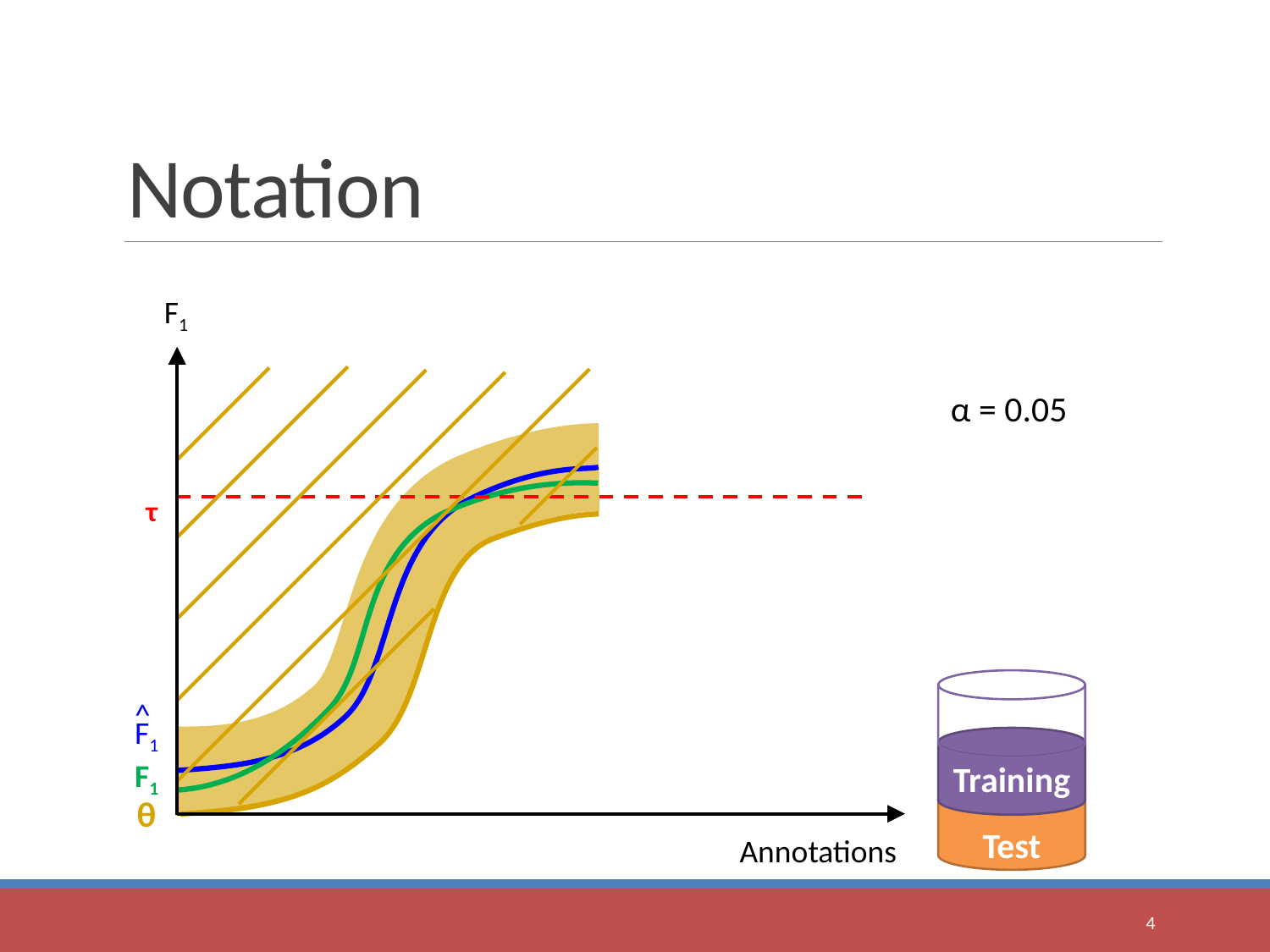

# Notation
F1
α = 0.05
τ

Training
Test
^
F1
F1
θ
Annotations
4